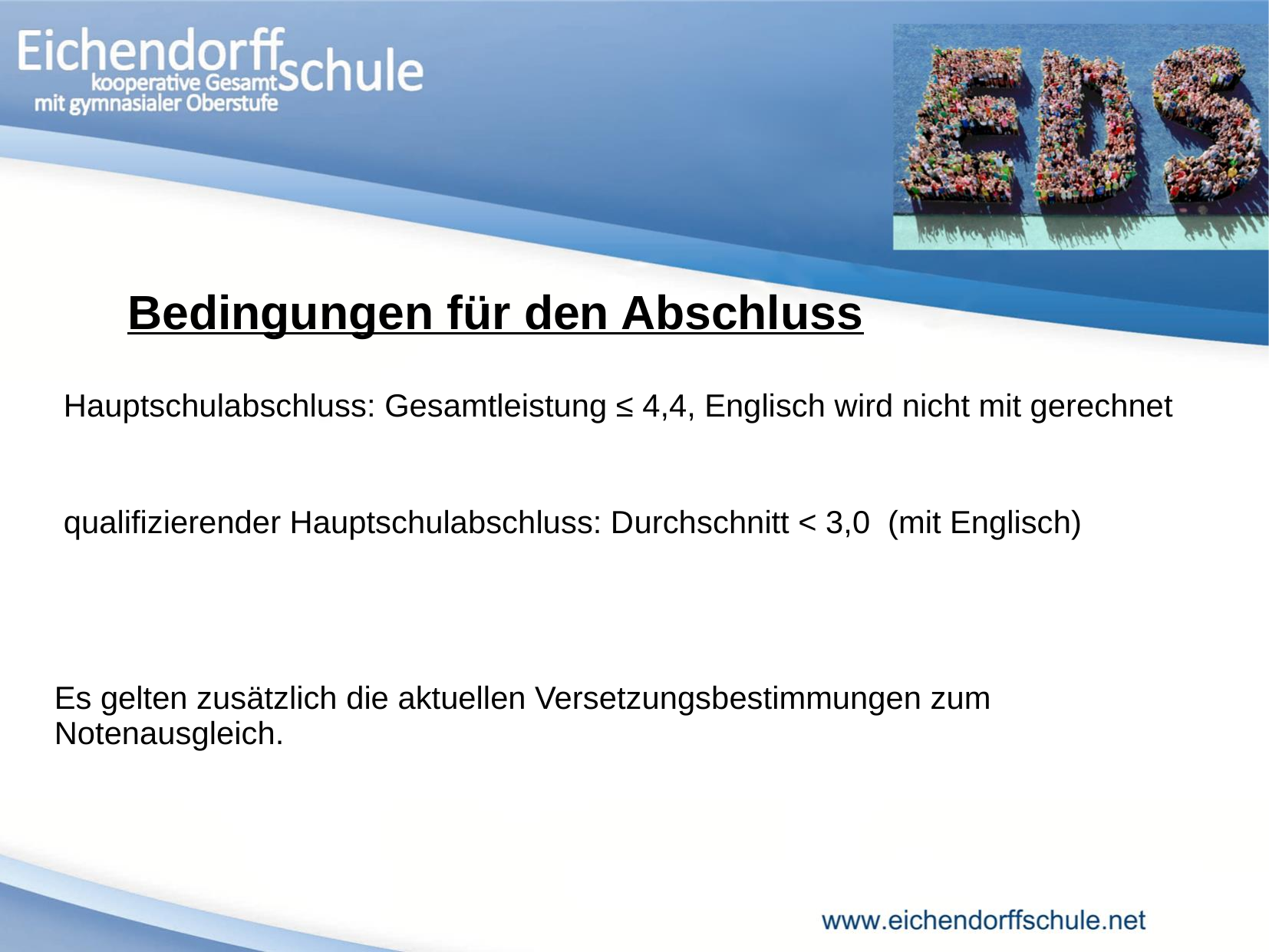

Bedingungen für den Abschluss
 Hauptschulabschluss: Gesamtleistung ≤ 4,4, Englisch wird nicht mit gerechnet

 qualifizierender Hauptschulabschluss: Durchschnitt < 3,0  (mit Englisch)

Es gelten zusätzlich die aktuellen Versetzungsbestimmungen zum Notenausgleich.